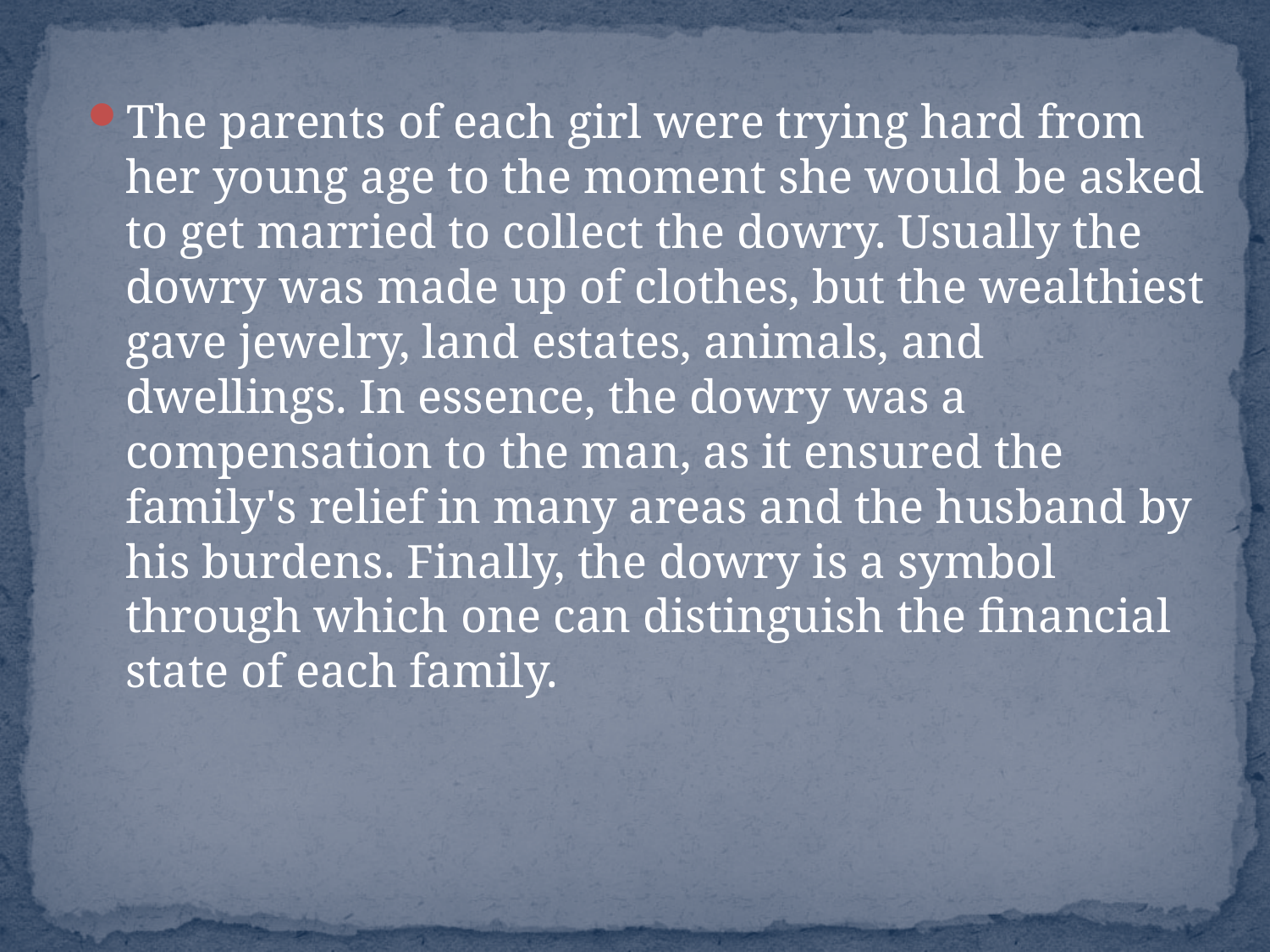

The parents of each girl were trying hard from her young age to the moment she would be asked to get married to collect the dowry. Usually the dowry was made up of clothes, but the wealthiest gave jewelry, land estates, animals, and dwellings. In essence, the dowry was a compensation to the man, as it ensured the family's relief in many areas and the husband by his burdens. Finally, the dowry is a symbol through which one can distinguish the financial state of each family.